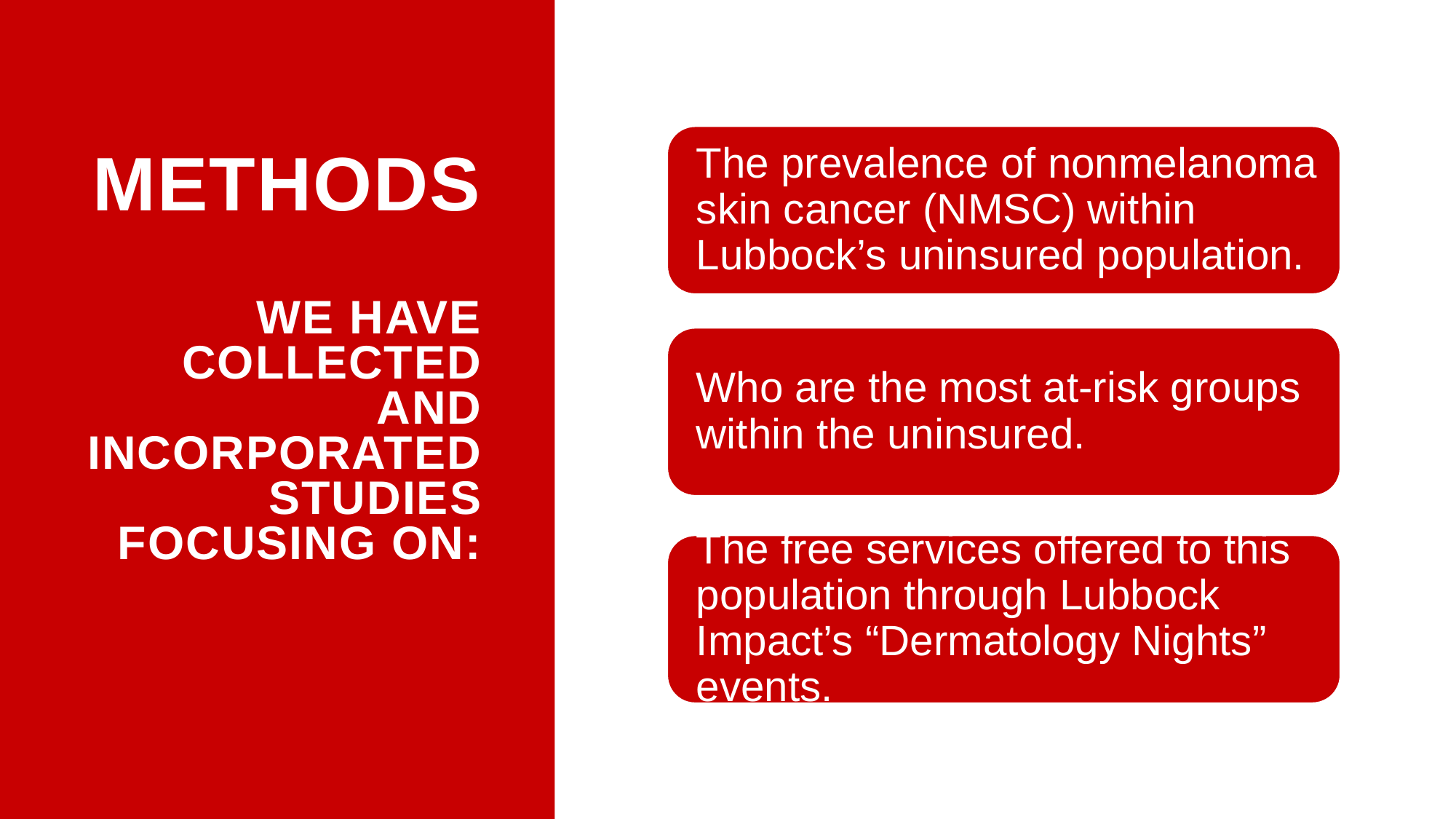

# Methods We have collected and incorporated studies focusing on:
The prevalence of nonmelanoma skin cancer (NMSC) within Lubbock’s uninsured population.
Who are the most at-risk groups within the uninsured.
The free services offered to this population through Lubbock Impact’s “Dermatology Nights” events.